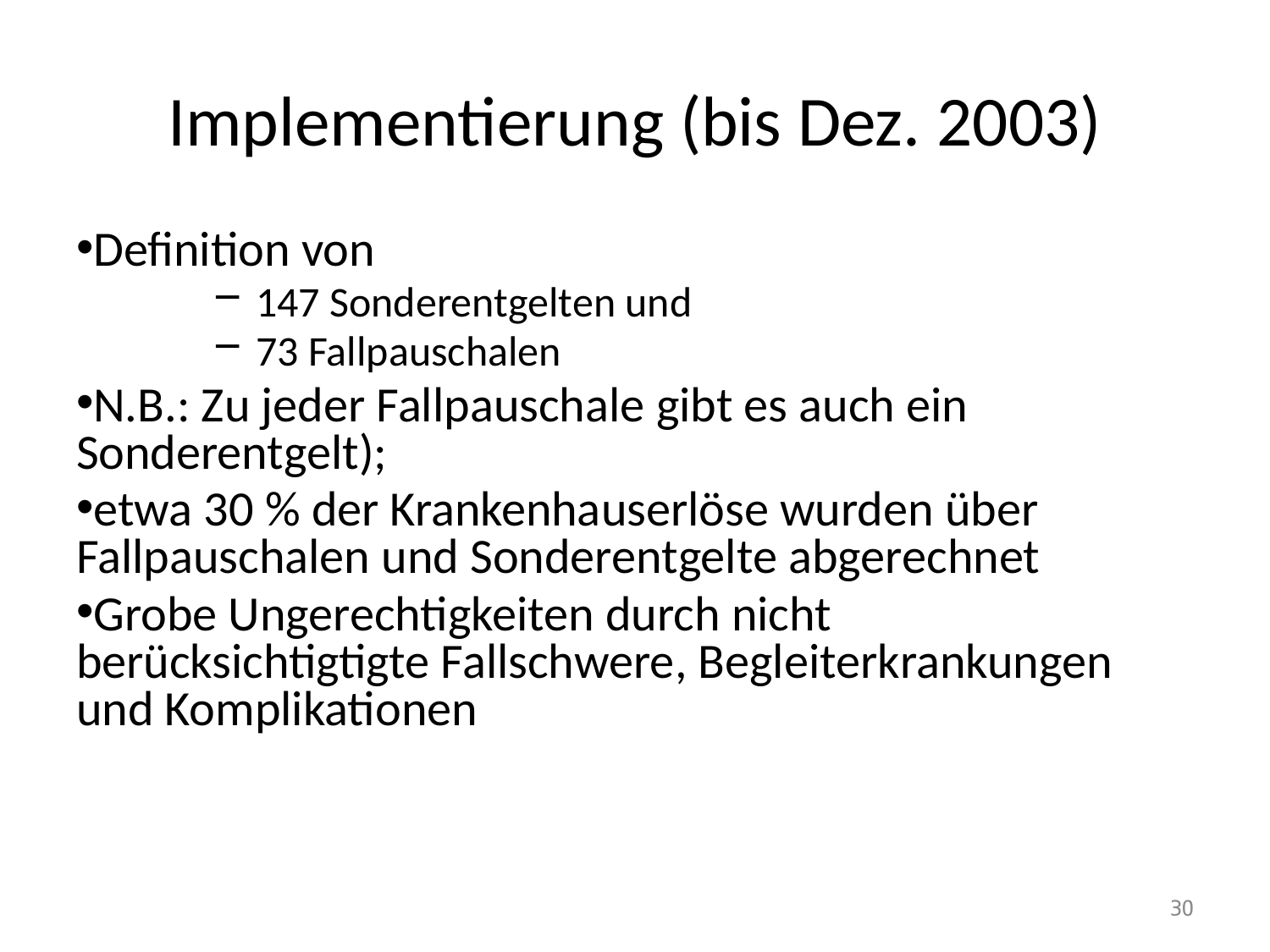

# Implementierung (bis Dez. 2003)
Definition von
147 Sonderentgelten und
73 Fallpauschalen
N.B.: Zu jeder Fallpauschale gibt es auch ein Sonderentgelt);
etwa 30 % der Krankenhauserlöse wurden über Fallpauschalen und Sonderentgelte abgerechnet
Grobe Ungerechtigkeiten durch nicht berücksichtigtigte Fallschwere, Begleiterkrankungen und Komplikationen
30